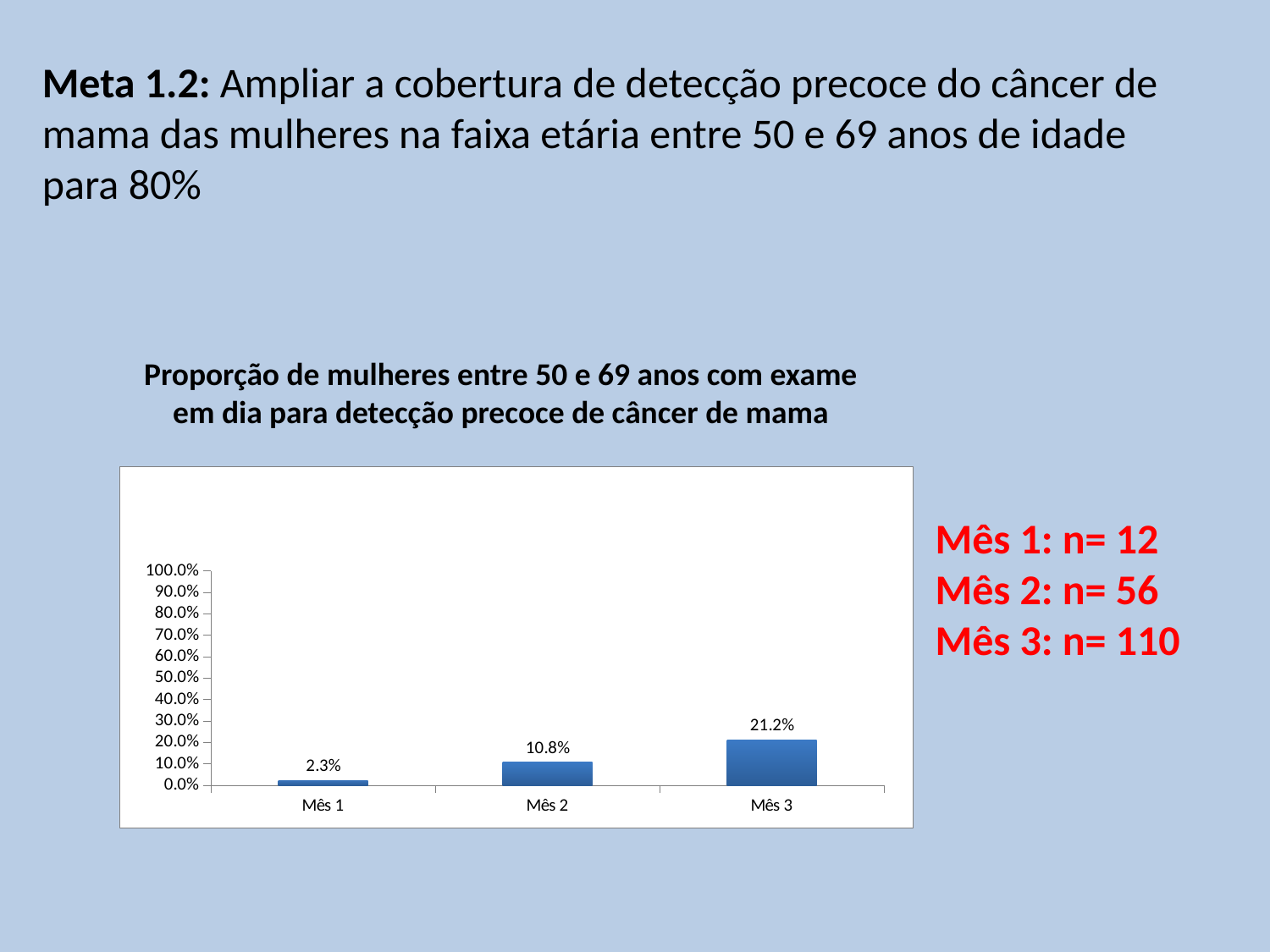

Meta 1.2: Ampliar a cobertura de detecção precoce do câncer de mama das mulheres na faixa etária entre 50 e 69 anos de idade para 80%

Proporção de mulheres entre 50 e 69 anos com exame em dia para detecção precoce de câncer de mama

### Chart

| Category | Proporção de mulheres entre 50 e 69 anos com exame em dia para detecção precoce de câncer de mama |
|---|---|
| Mês 1 | 0.0230769230769231 |
| Mês 2 | 0.10769230769230764 |
| Mês 3 | 0.2115384615384618 |
Mês 1: n= 12
Mês 2: n= 56
Mês 3: n= 110